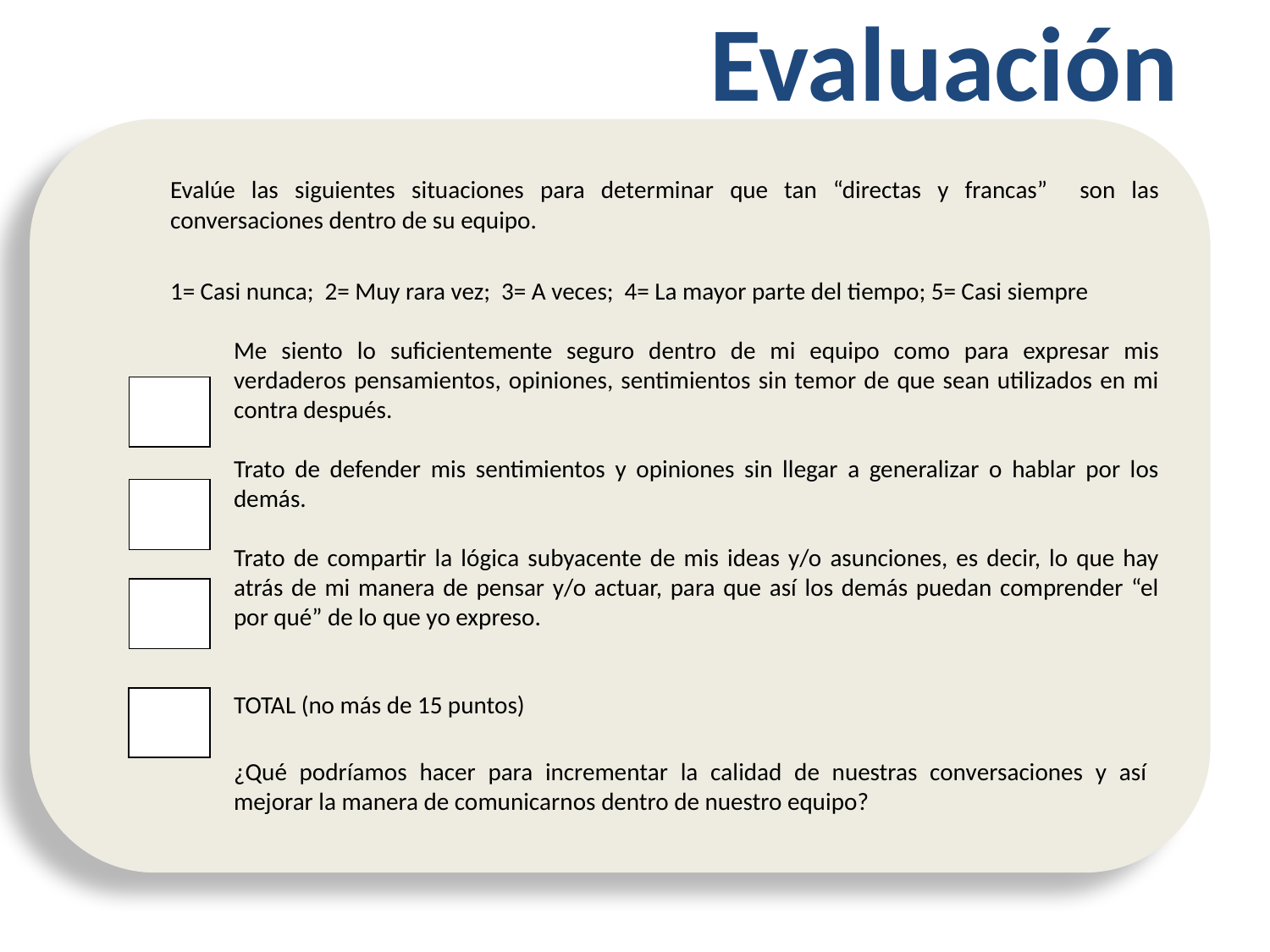

Evaluación

Evalúe las siguientes situaciones para determinar que tan “directas y francas”  son las conversaciones dentro de su equipo.

1= Casi nunca;  2= Muy rara vez;  3= A veces;  4= La mayor parte del tiempo; 5= Casi siempre

Me siento lo suficientemente seguro dentro de mi equipo como para expresar mis verdaderos pensamientos, opiniones, sentimientos sin temor de que sean utilizados en mi contra después.

Trato de defender mis sentimientos y opiniones sin llegar a generalizar o hablar por los demás.

Trato de compartir la lógica subyacente de mis ideas y/o asunciones, es decir, lo que hay atrás de mi manera de pensar y/o actuar, para que así los demás puedan comprender “el por qué” de lo que yo expreso.

TOTAL (no más de 15 puntos)

¿Qué podríamos hacer para incrementar la calidad de nuestras conversaciones y así  mejorar la manera de comunicarnos dentro de nuestro equipo?